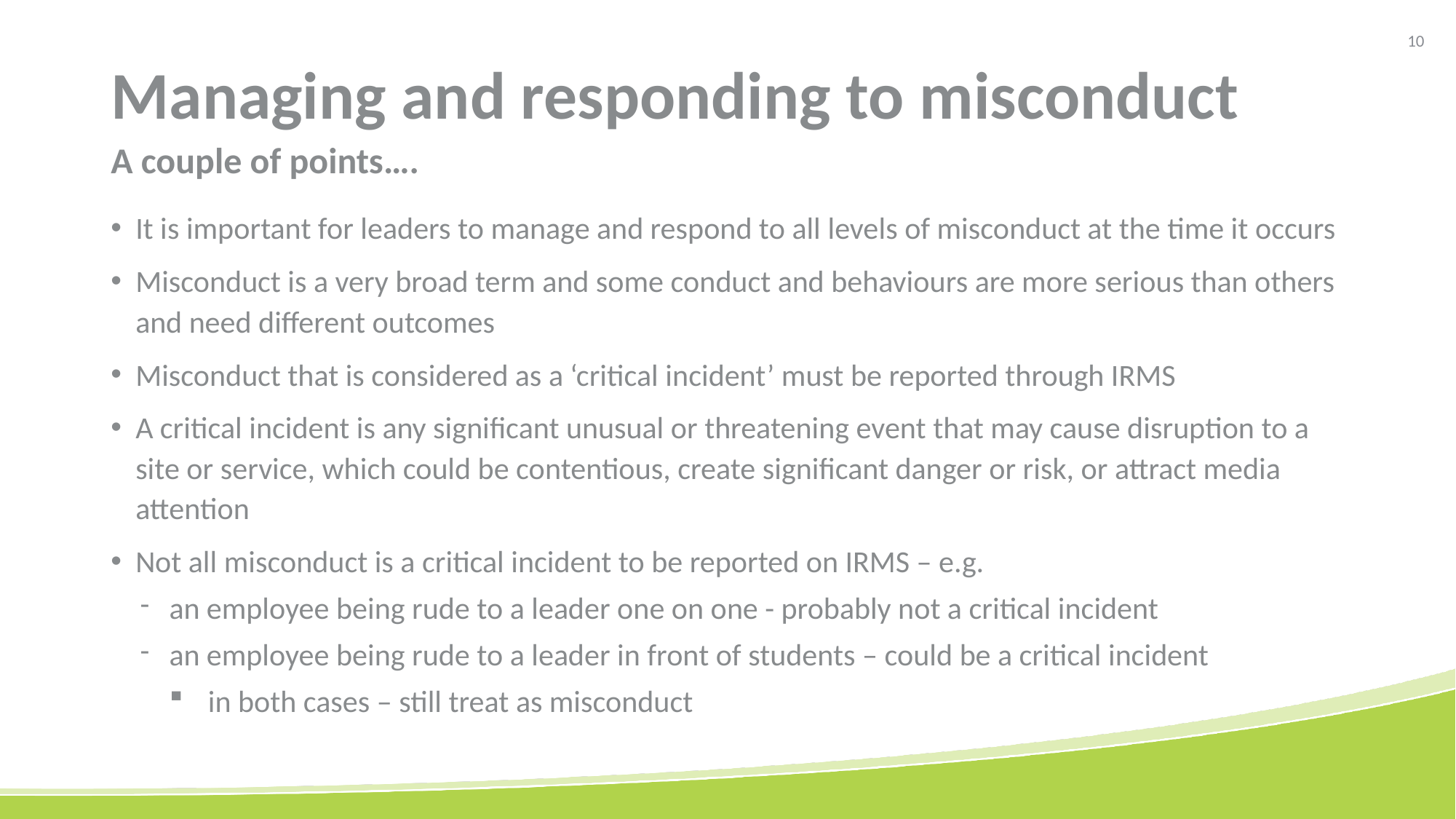

# Managing and responding to misconduct
A couple of points….
It is important for leaders to manage and respond to all levels of misconduct at the time it occurs
Misconduct is a very broad term and some conduct and behaviours are more serious than others and need different outcomes
Misconduct that is considered as a ‘critical incident’ must be reported through IRMS
A critical incident is any significant unusual or threatening event that may cause disruption to a site or service, which could be contentious, create significant danger or risk, or attract media attention
Not all misconduct is a critical incident to be reported on IRMS – e.g.
an employee being rude to a leader one on one - probably not a critical incident
an employee being rude to a leader in front of students – could be a critical incident
in both cases – still treat as misconduct